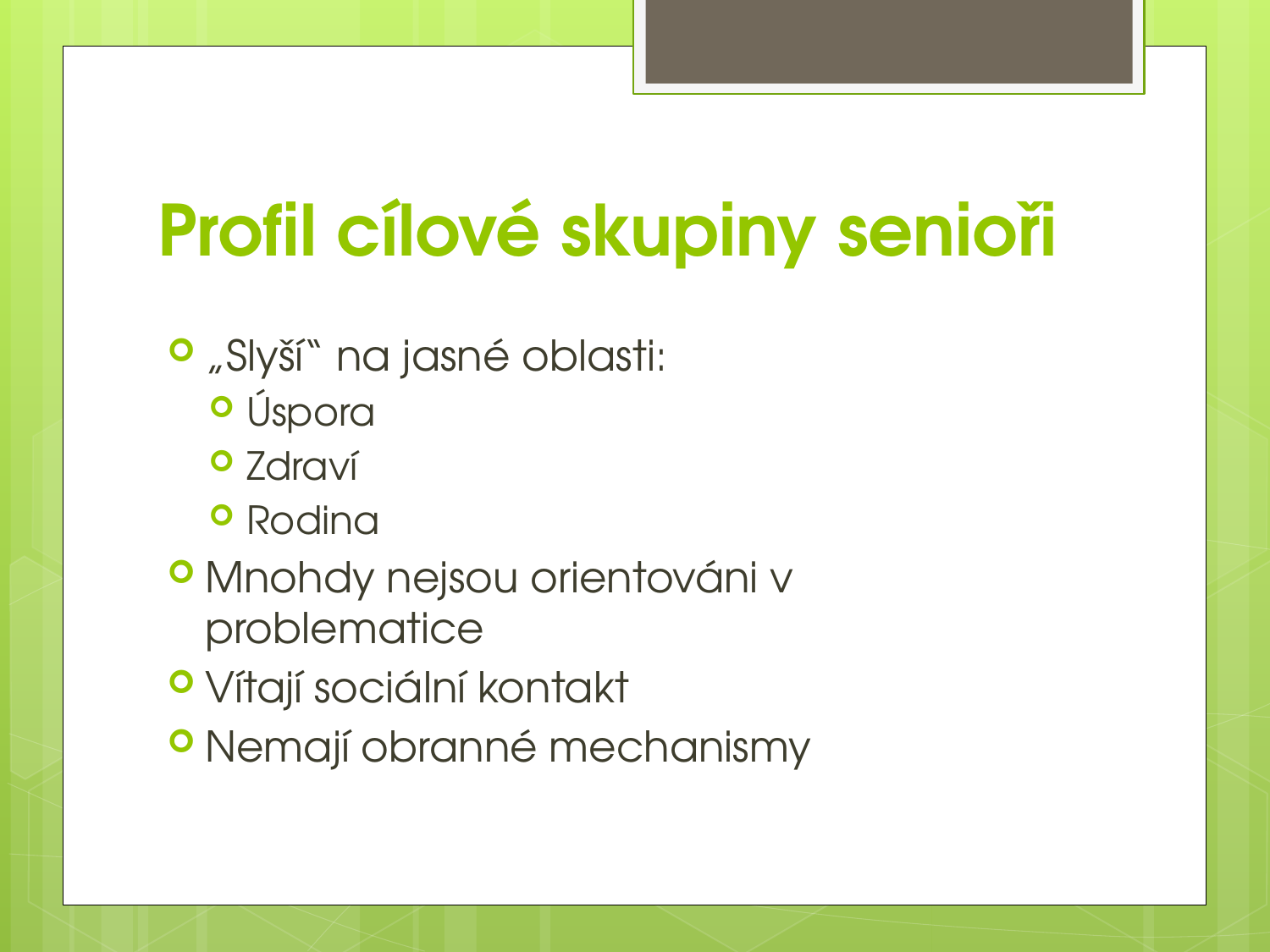

# Profil cílové skupiny senioři
„Slyší“ na jasné oblasti:
Úspora
Zdraví
Rodina
Mnohdy nejsou orientováni v problematice
Vítají sociální kontakt
Nemají obranné mechanismy